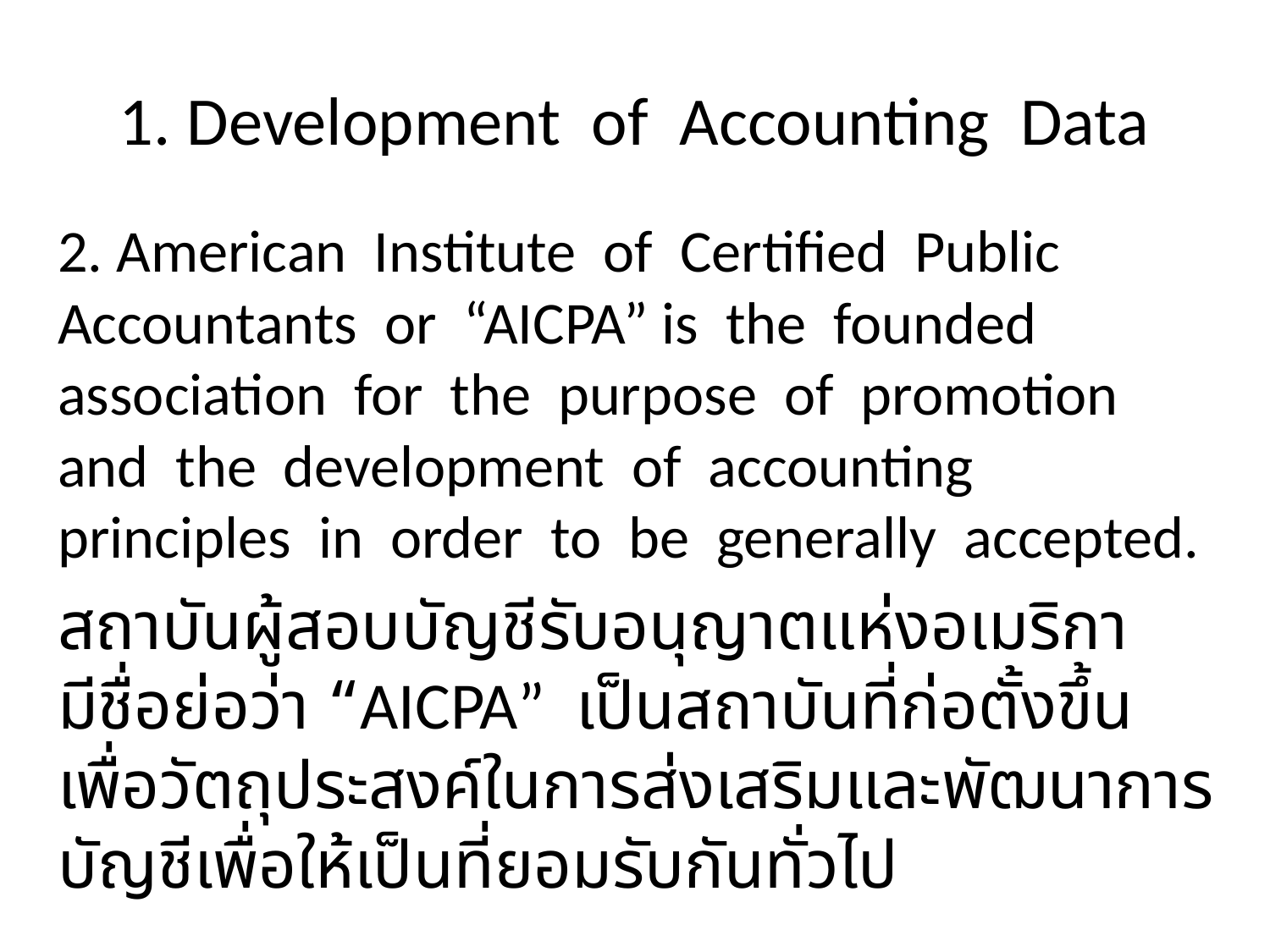

# 1. Development  of  Accounting  Data
2. American  Institute  of  Certified  Public  Accountants  or  “AICPA” is  the  founded  association  for  the  purpose  of  promotion  and  the  development  of  accounting  principles  in  order  to  be  generally  accepted.
สถาบันผู้สอบบัญชีรับอนุญาตแห่งอเมริกา  มีชื่อย่อว่า “AICPA”  เป็นสถาบันที่ก่อตั้งขึ้นเพื่อวัตถุประสงค์ในการส่งเสริมและพัฒนาการบัญชีเพื่อให้เป็นที่ยอมรับกันทั่วไป